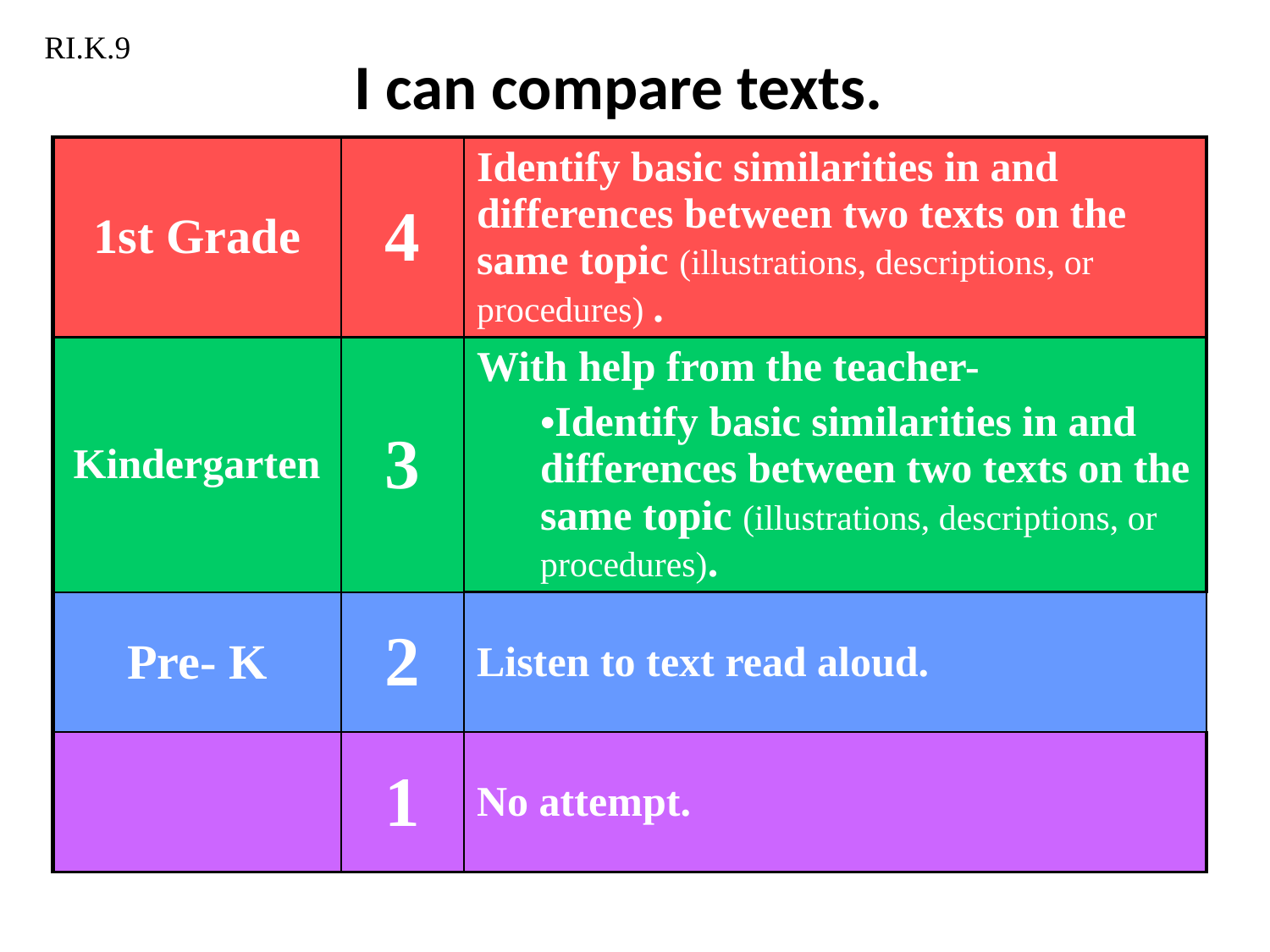

# I can compare texts.
RI.K.9
| 1st Grade | 4 | Identify basic similarities in and differences between two texts on the same topic (illustrations, descriptions, or procedures) . |
| --- | --- | --- |
| Kindergarten | 3 | With help from the teacher- Identify basic similarities in and differences between two texts on the same topic (illustrations, descriptions, or procedures). |
| Pre- K | 2 | Listen to text read aloud. |
|  | 1 | No attempt. |